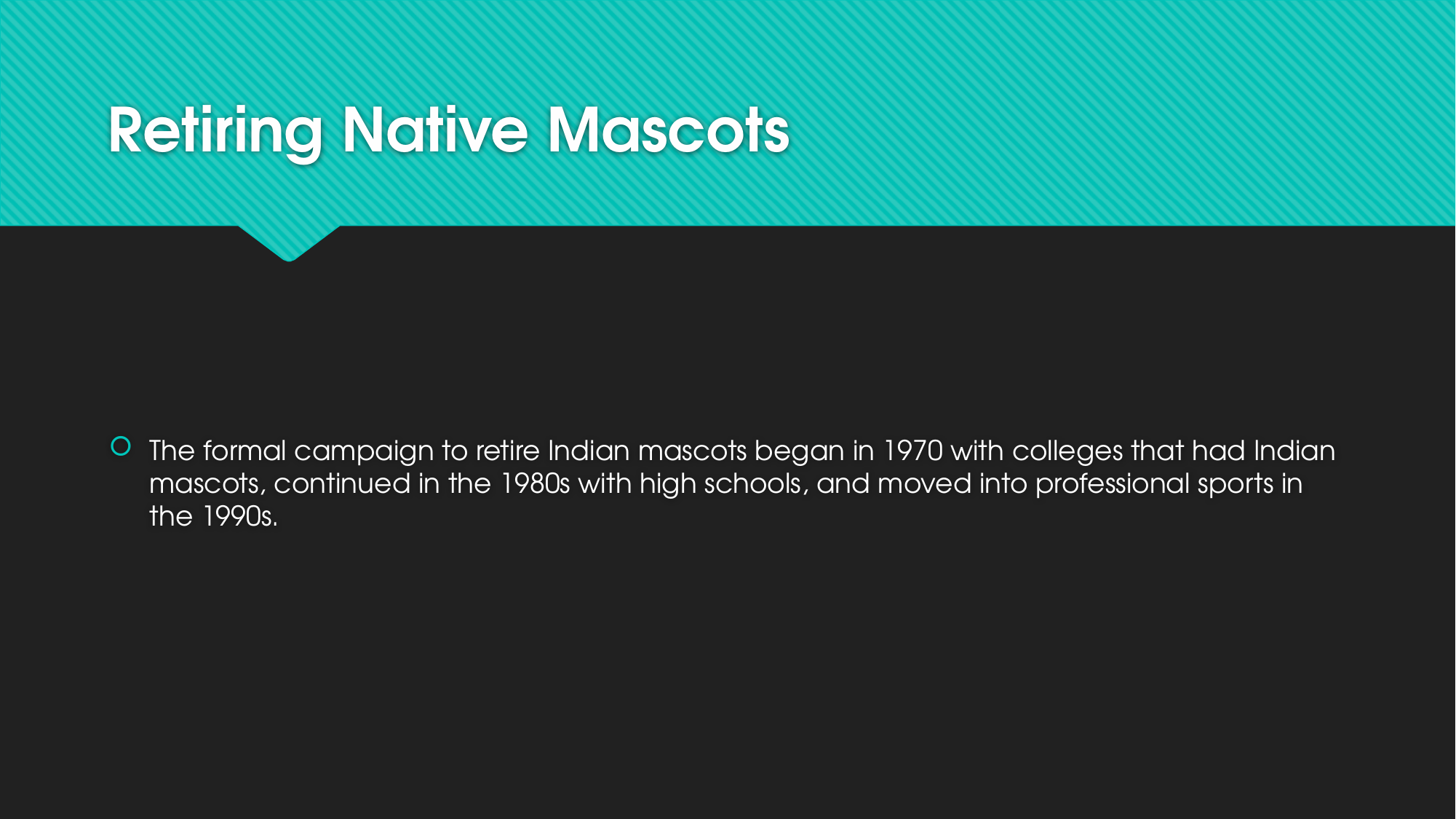

# Retiring Native Mascots
The formal campaign to retire Indian mascots began in 1970 with colleges that had Indian mascots, continued in the 1980s with high schools, and moved into professional sports in the 1990s.